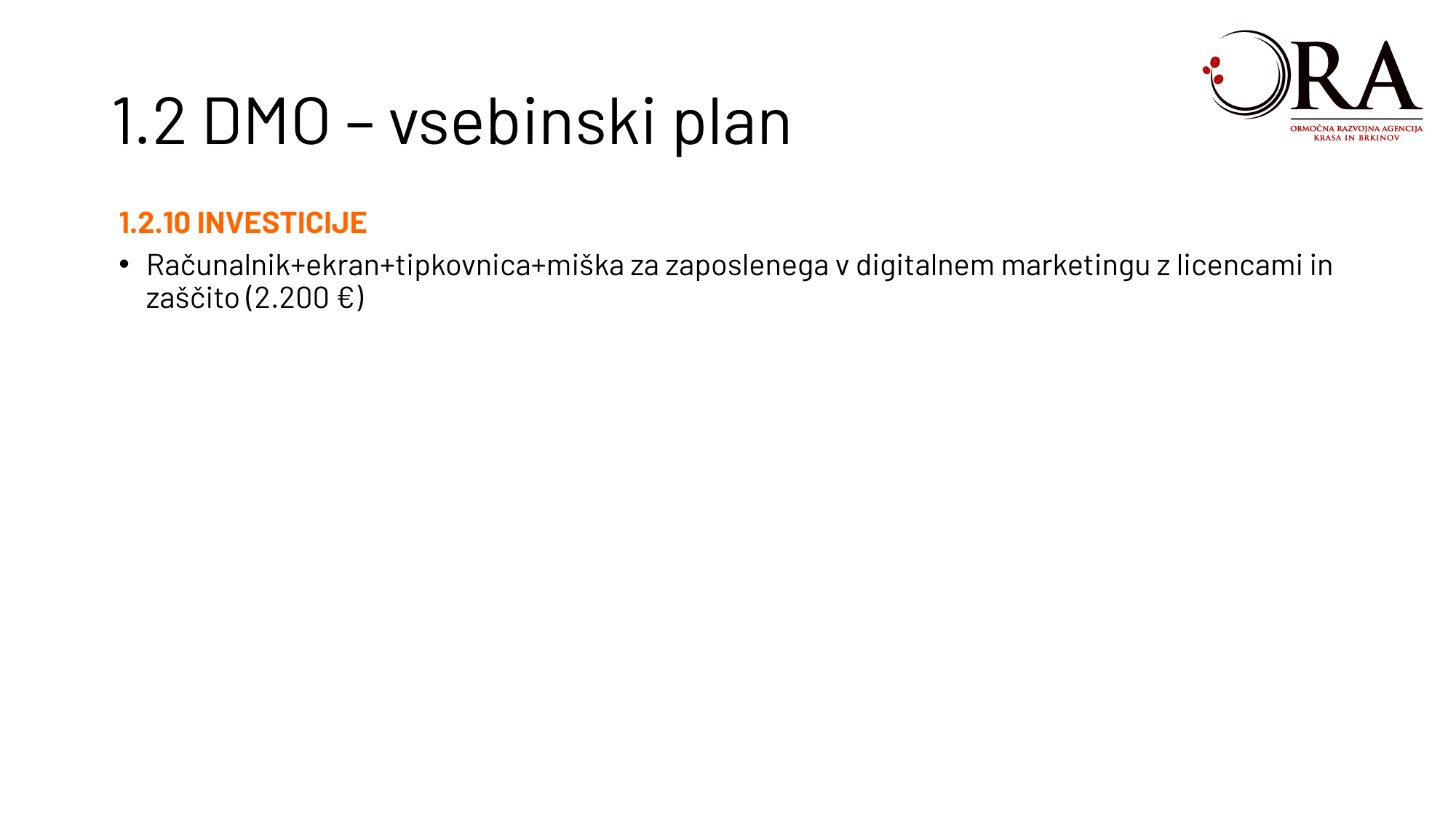

1.2 DMO – vsebinski plan
1.2.10 INVESTICIJE
Računalnik+ekran+tipkovnica+miška za zaposlenega v digitalnem marketingu z licencami in zaščito (2.200 €)